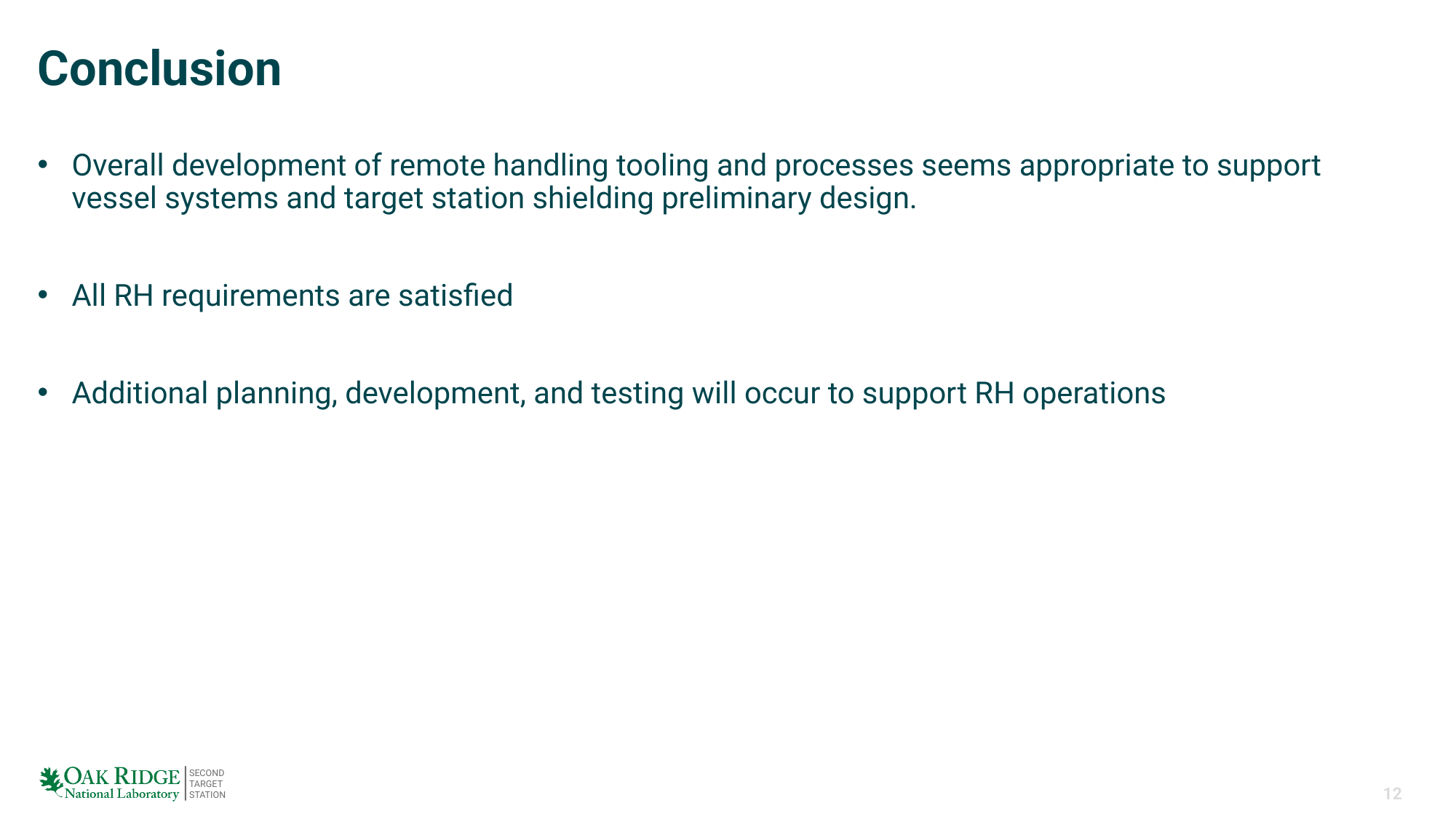

# Conclusion
Overall development of remote handling tooling and processes seems appropriate to support vessel systems and target station shielding preliminary design.

All RH requirements are satisfied

Additional planning, development, and testing will occur to support RH operations